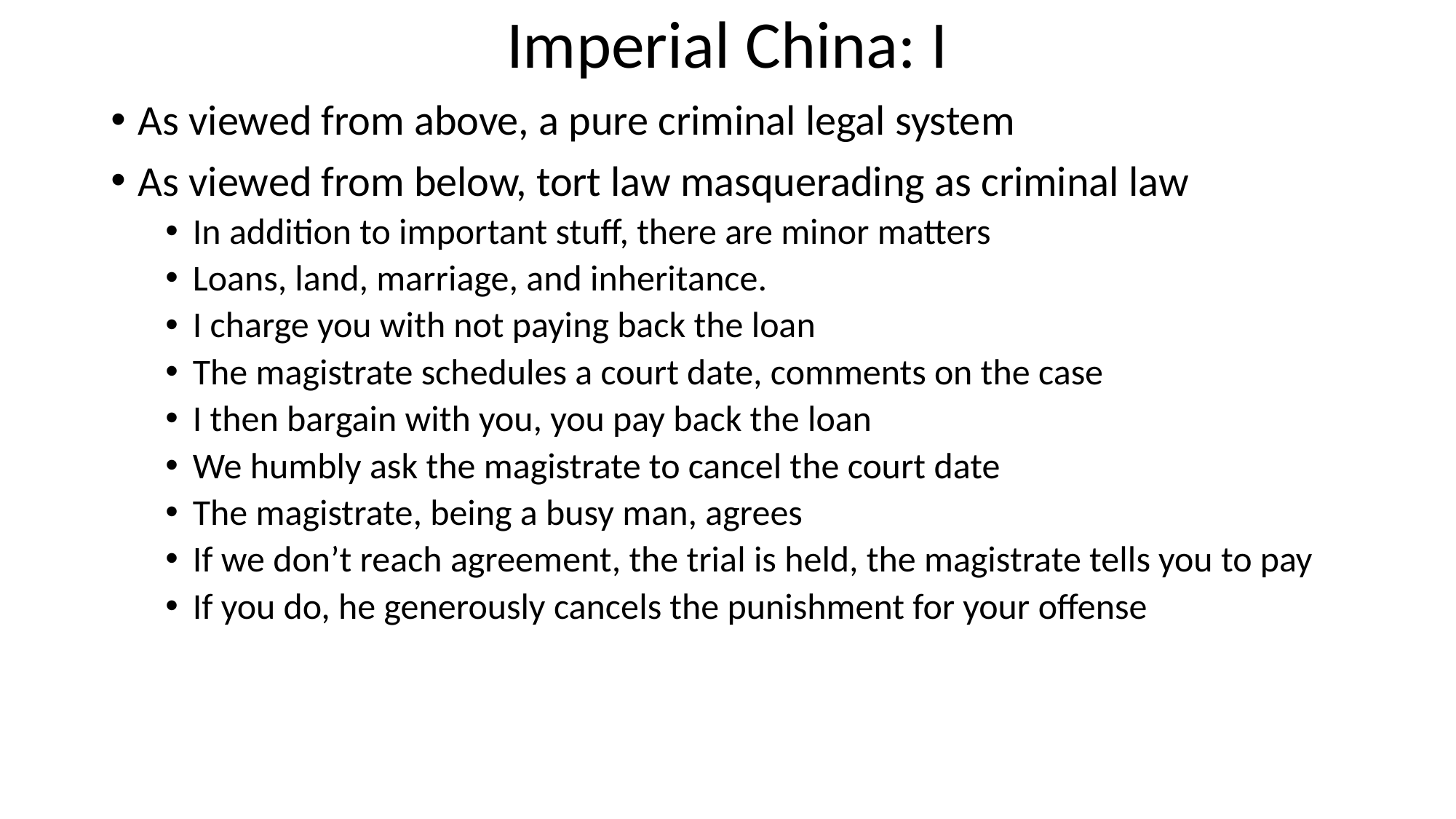

# Imperial China: I
As viewed from above, a pure criminal legal system
As viewed from below, tort law masquerading as criminal law
In addition to important stuff, there are minor matters
Loans, land, marriage, and inheritance.
I charge you with not paying back the loan
The magistrate schedules a court date, comments on the case
I then bargain with you, you pay back the loan
We humbly ask the magistrate to cancel the court date
The magistrate, being a busy man, agrees
If we don’t reach agreement, the trial is held, the magistrate tells you to pay
If you do, he generously cancels the punishment for your offense